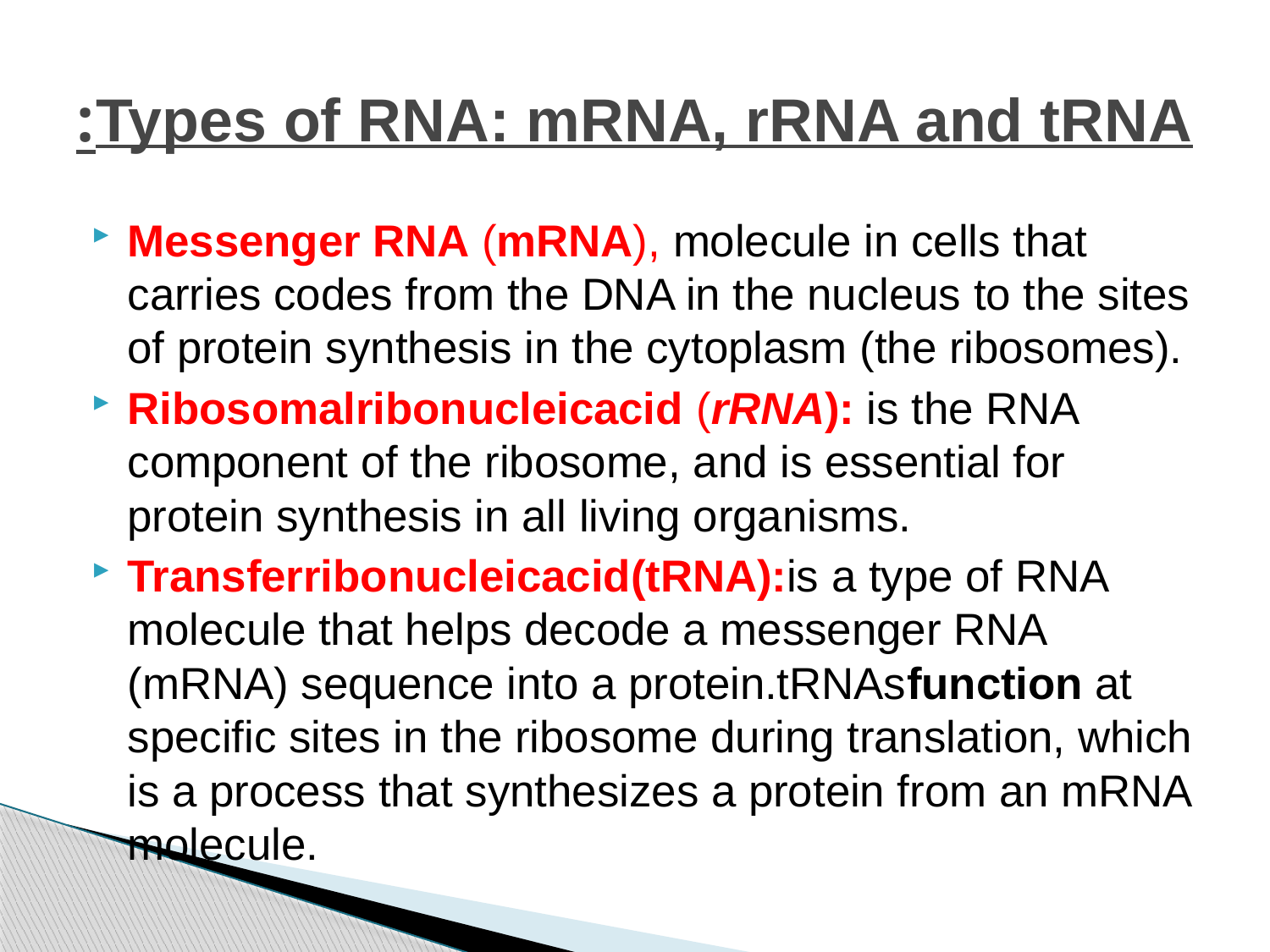

# Types of RNA: mRNA, rRNA and tRNA:
Messenger RNA (mRNA), molecule in cells that carries codes from the DNA in the nucleus to the sites of protein synthesis in the cytoplasm (the ribosomes).
Ribosomalribonucleicacid (rRNA): is the RNA component of the ribosome, and is essential for protein synthesis in all living organisms.
Transferribonucleicacid(tRNA):is a type of RNA molecule that helps decode a messenger RNA (mRNA) sequence into a protein.tRNAsfunction at specific sites in the ribosome during translation, which is a process that synthesizes a protein from an mRNA molecule.